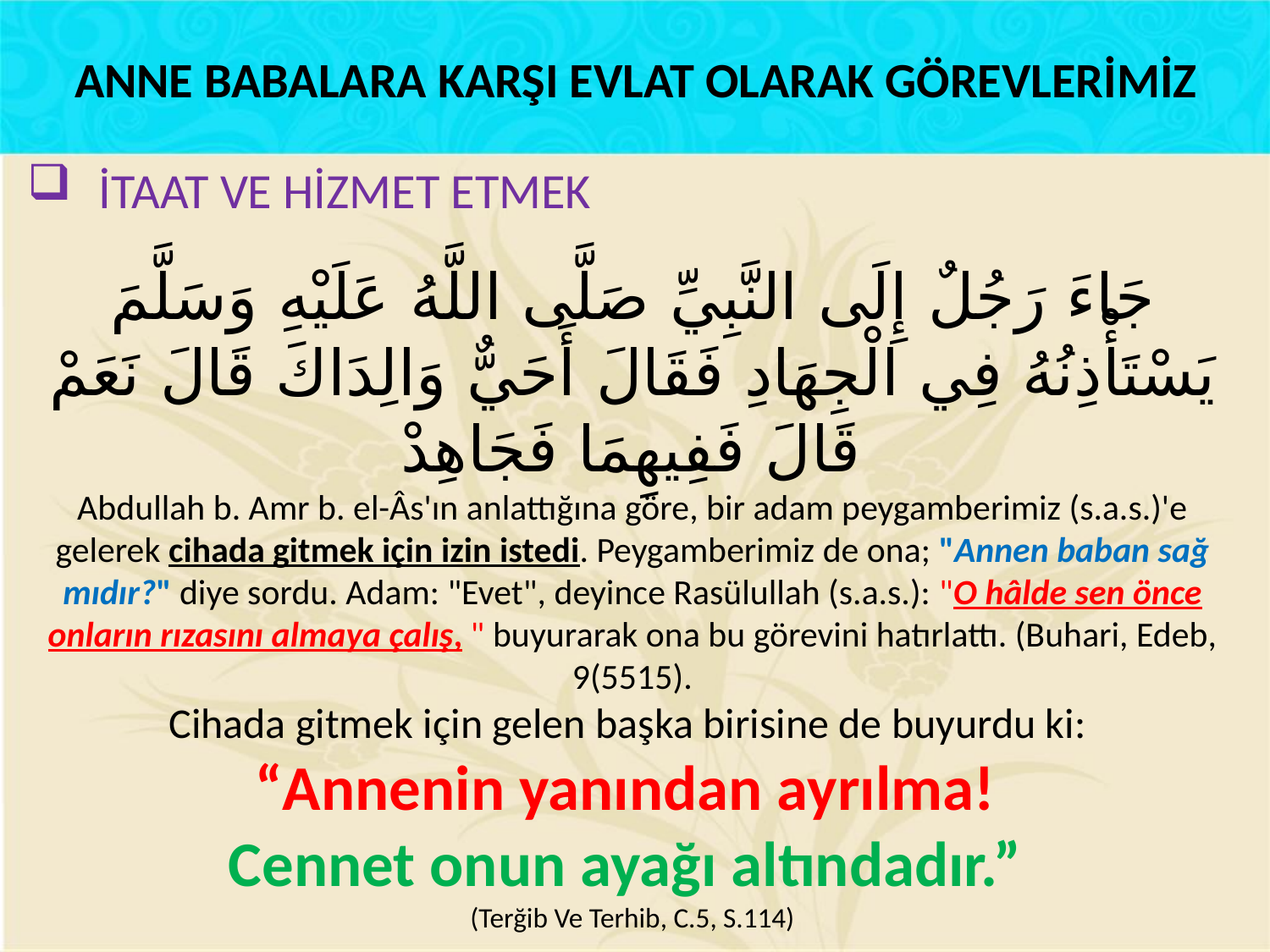

ANNE BABALARA KARŞI EVLAT OLARAK GÖREVLERİMİZ
İTAAT VE HİZMET ETMEK

جَاءَ رَجُلٌ إِلَى النَّبِيِّ صَلَّى اللَّهُ عَلَيْهِ وَسَلَّمَ يَسْتَأْذِنُهُ فِي الْجِهَادِ فَقَالَ أَحَيٌّ وَالِدَاكَ قَالَ نَعَمْ قَالَ فَفِيهِمَا فَجَاهِدْ
Abdullah b. Amr b. el-Âs'ın anlattığına göre, bir adam peygamberimiz (s.a.s.)'e gelerek cihada gitmek için izin istedi. Peygamberimiz de ona; "Annen baban sağ mıdır?" diye sordu. Adam: "Evet", deyince Rasülullah (s.a.s.): "O hâlde sen önce onların rızasını almaya çalış, " buyurarak ona bu görevini hatırlattı. (Buhari, Edeb, 9(5515).
Cihada gitmek için gelen başka birisine de buyurdu ki:
“Annenin yanından ayrılma!
Cennet onun ayağı altındadır.”
(Terğib Ve Terhib, C.5, S.114)